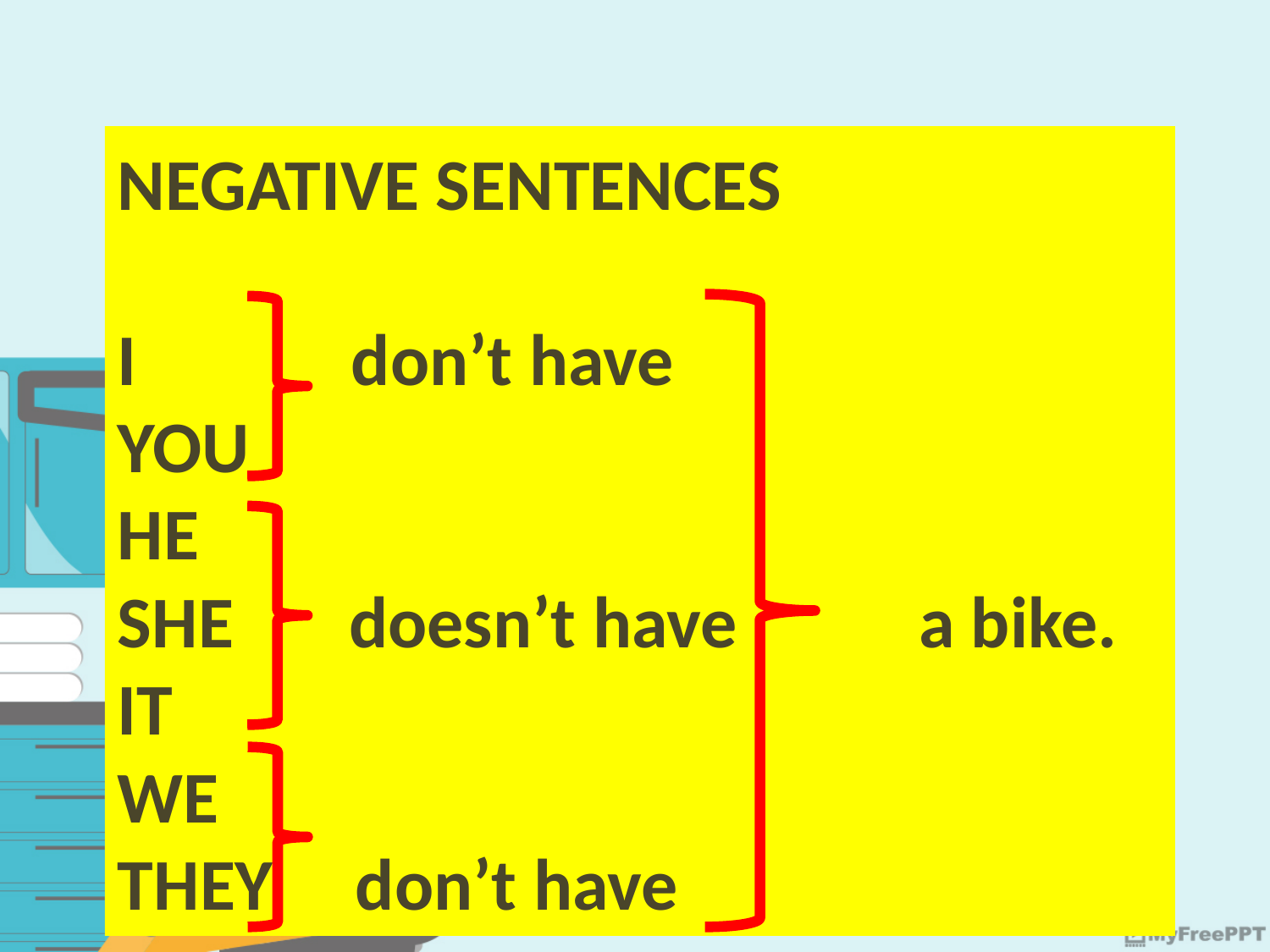

# NEGATIVE SENTENCES I             don’t have YOU HE SHE       doesn’t have           a bike. IT WE THEY     don’t have